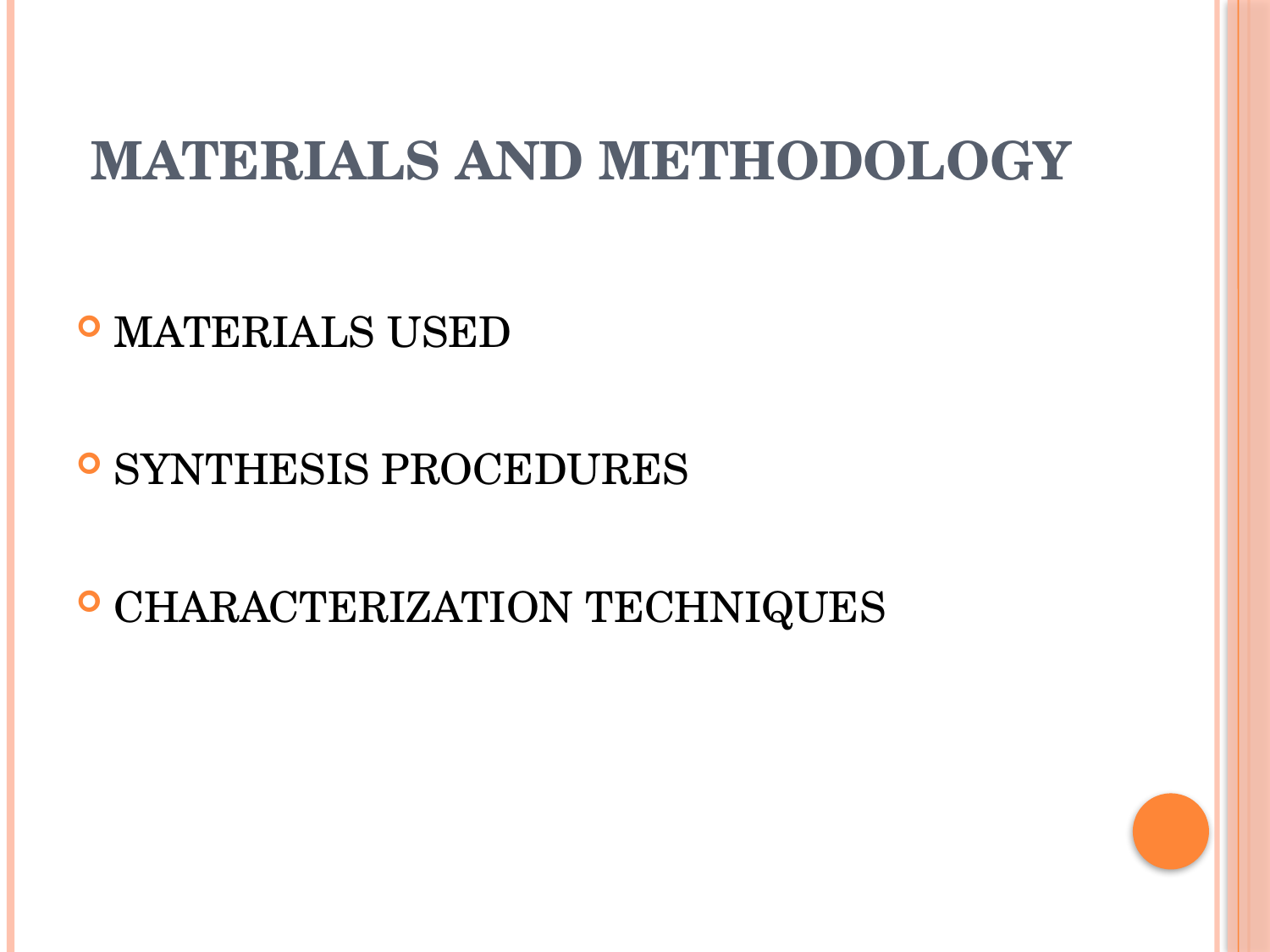

# MATERIALS AND METHODOLOGY
MATERIALS USED
SYNTHESIS PROCEDURES
CHARACTERIZATION TECHNIQUES